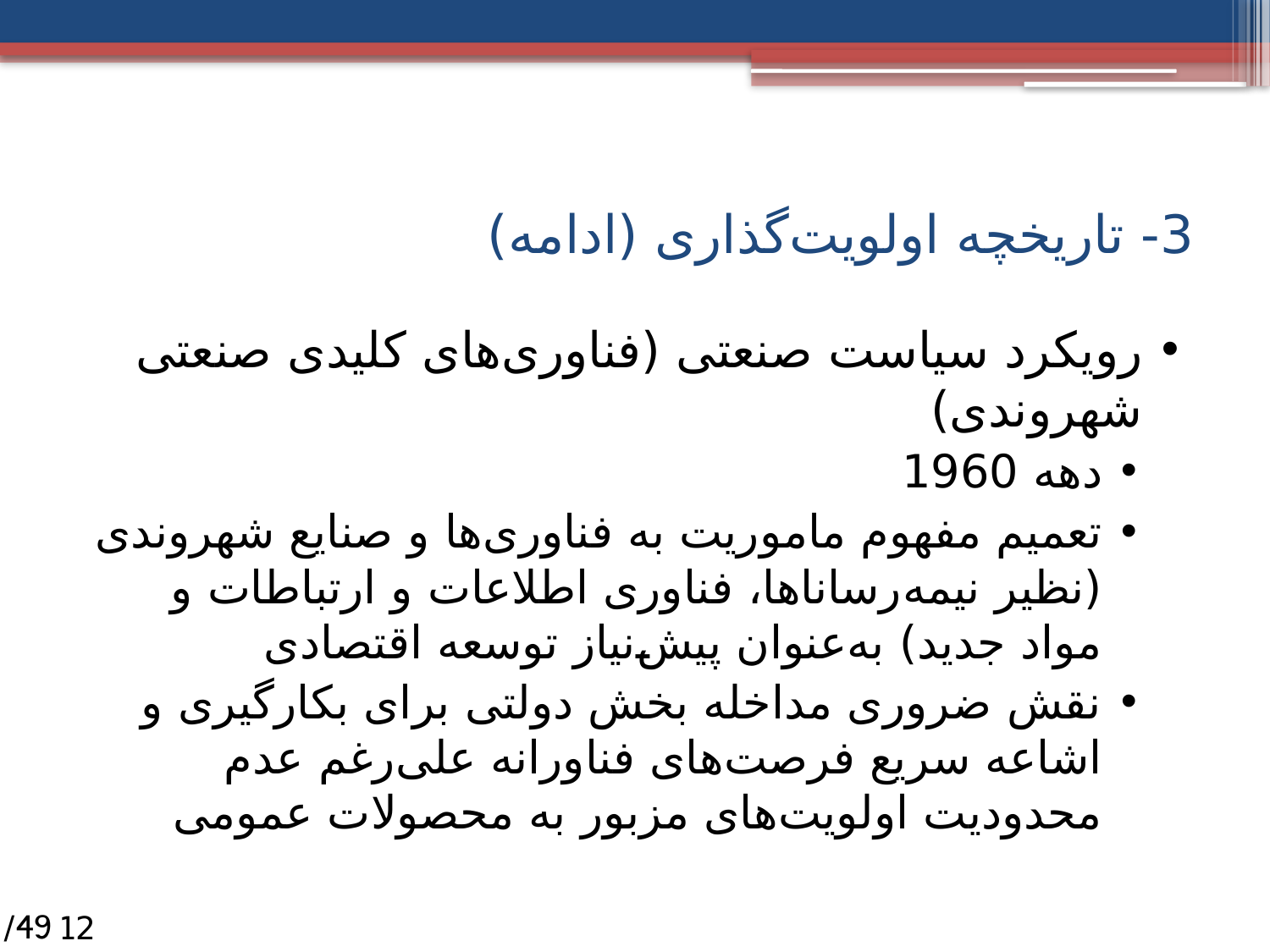

# 3- تاریخچه اولویت‌گذاری (ادامه)
رویکرد سیاست صنعتی (فناوری‌های کلیدی صنعتی شهروندی)
دهه 1960
تعمیم مفهوم ماموریت به فناوری‌ها و صنایع شهروندی (نظیر نیمه‌رساناها، فناوری اطلاعات و ارتباطات و مواد جدید) به‌عنوان پیش‌نیاز توسعه اقتصادی
نقش ضروری مداخله بخش دولتی برای بکارگیری و اشاعه سریع فرصت‌های فناورانه علی‌رغم عدم محدودیت اولویت‌های مزبور به محصولات عمومی
/49
12